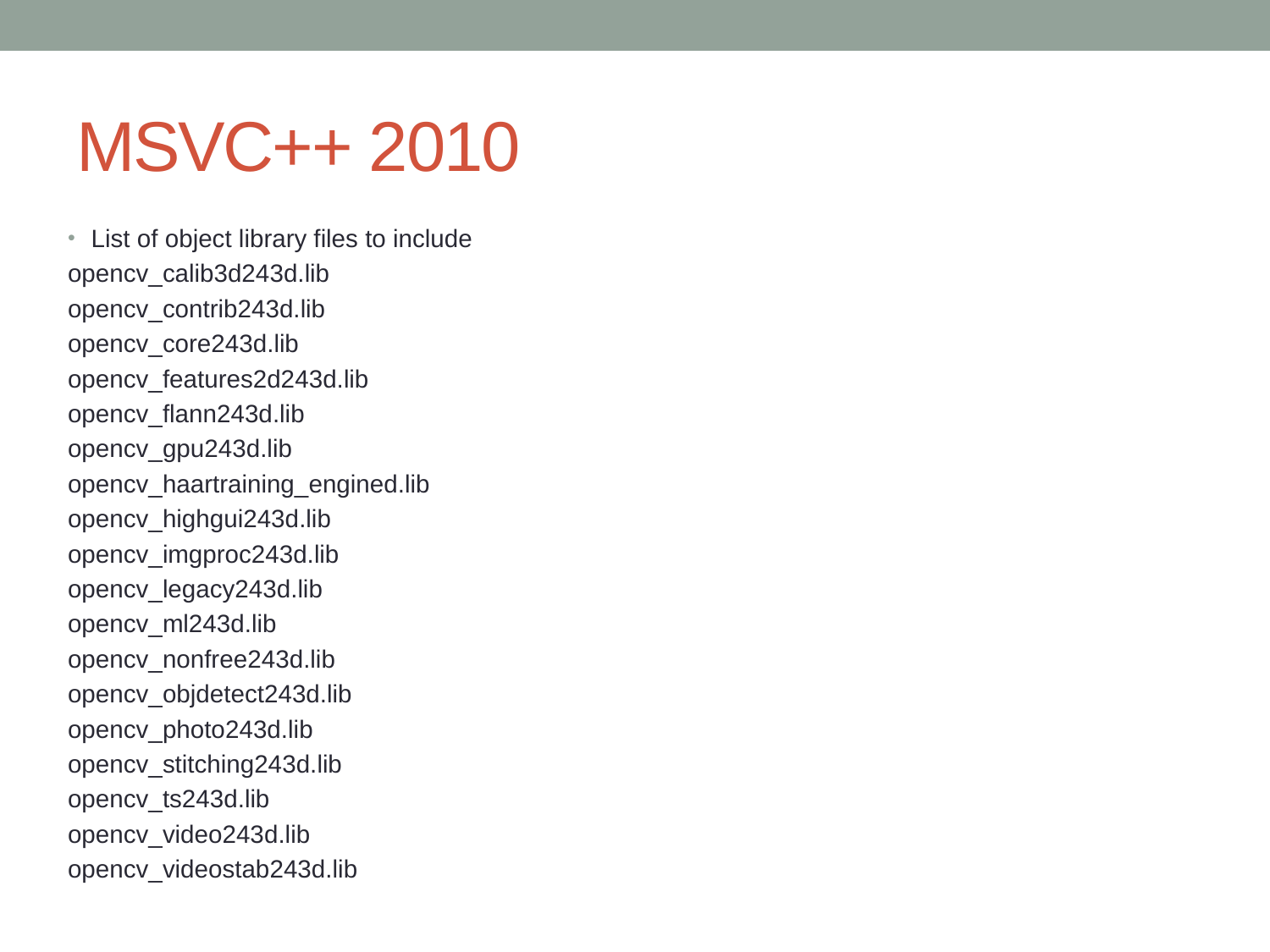

# MSVC++ 2010
List of object library files to include
opencv_calib3d243d.lib
opencv_contrib243d.lib
opencv_core243d.lib
opencv_features2d243d.lib
opencv_flann243d.lib
opencv_gpu243d.lib
opencv_haartraining_engined.lib
opencv_highgui243d.lib
opencv_imgproc243d.lib
opencv_legacy243d.lib
opencv_ml243d.lib
opencv_nonfree243d.lib
opencv_objdetect243d.lib
opencv_photo243d.lib
opencv_stitching243d.lib
opencv_ts243d.lib
opencv_video243d.lib
opencv_videostab243d.lib